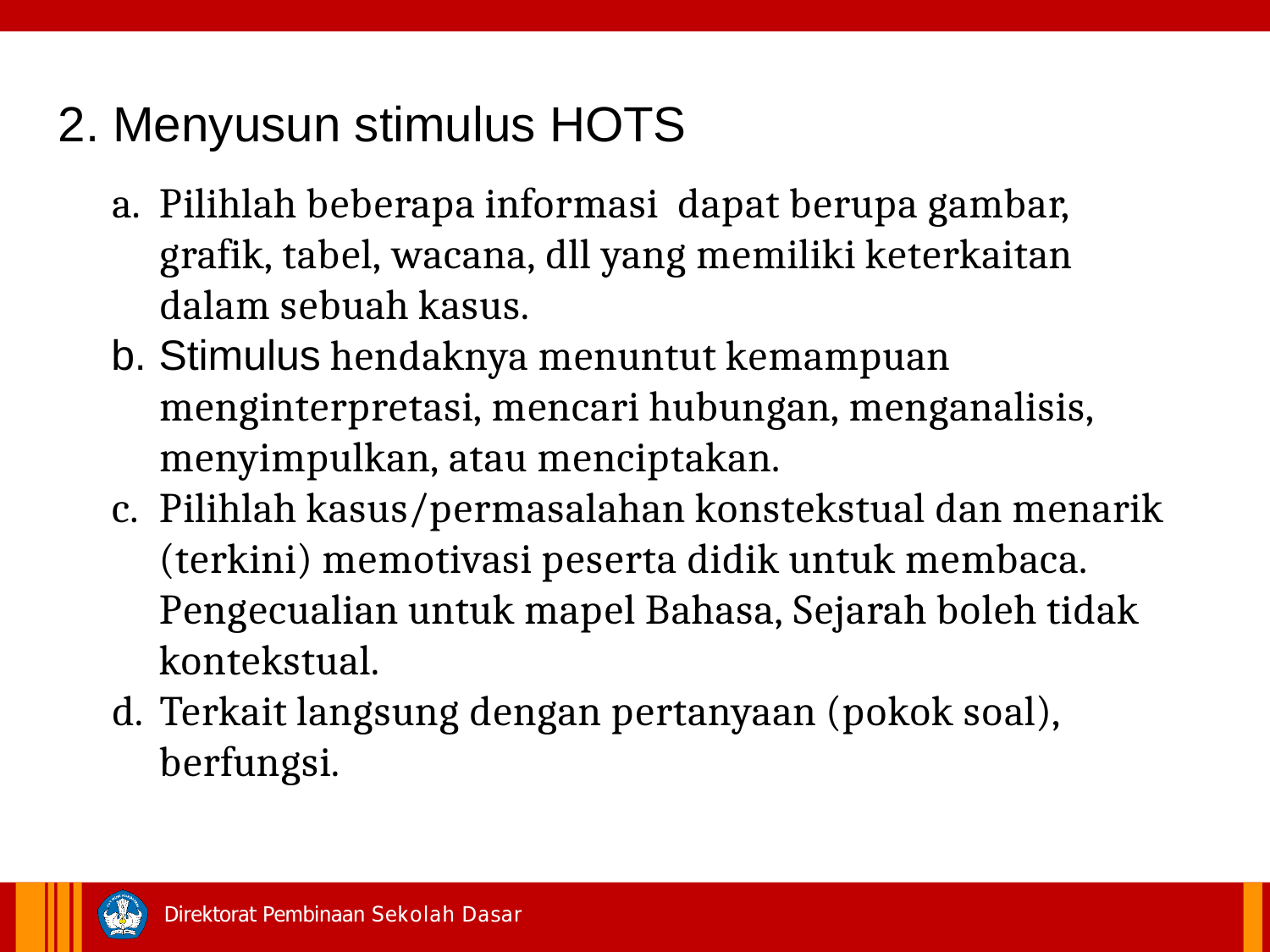

2. Menyusun stimulus HOTS
Pilihlah beberapa informasi  dapat berupa gambar, grafik, tabel, wacana, dll yang memiliki keterkaitan dalam sebuah kasus.
Stimulus hendaknya menuntut kemampuan menginterpretasi, mencari hubungan, menganalisis, menyimpulkan, atau menciptakan.
Pilihlah kasus/permasalahan konstekstual dan menarik (terkini) memotivasi peserta didik untuk membaca. Pengecualian untuk mapel Bahasa, Sejarah boleh tidak kontekstual.
Terkait langsung dengan pertanyaan (pokok soal), berfungsi.